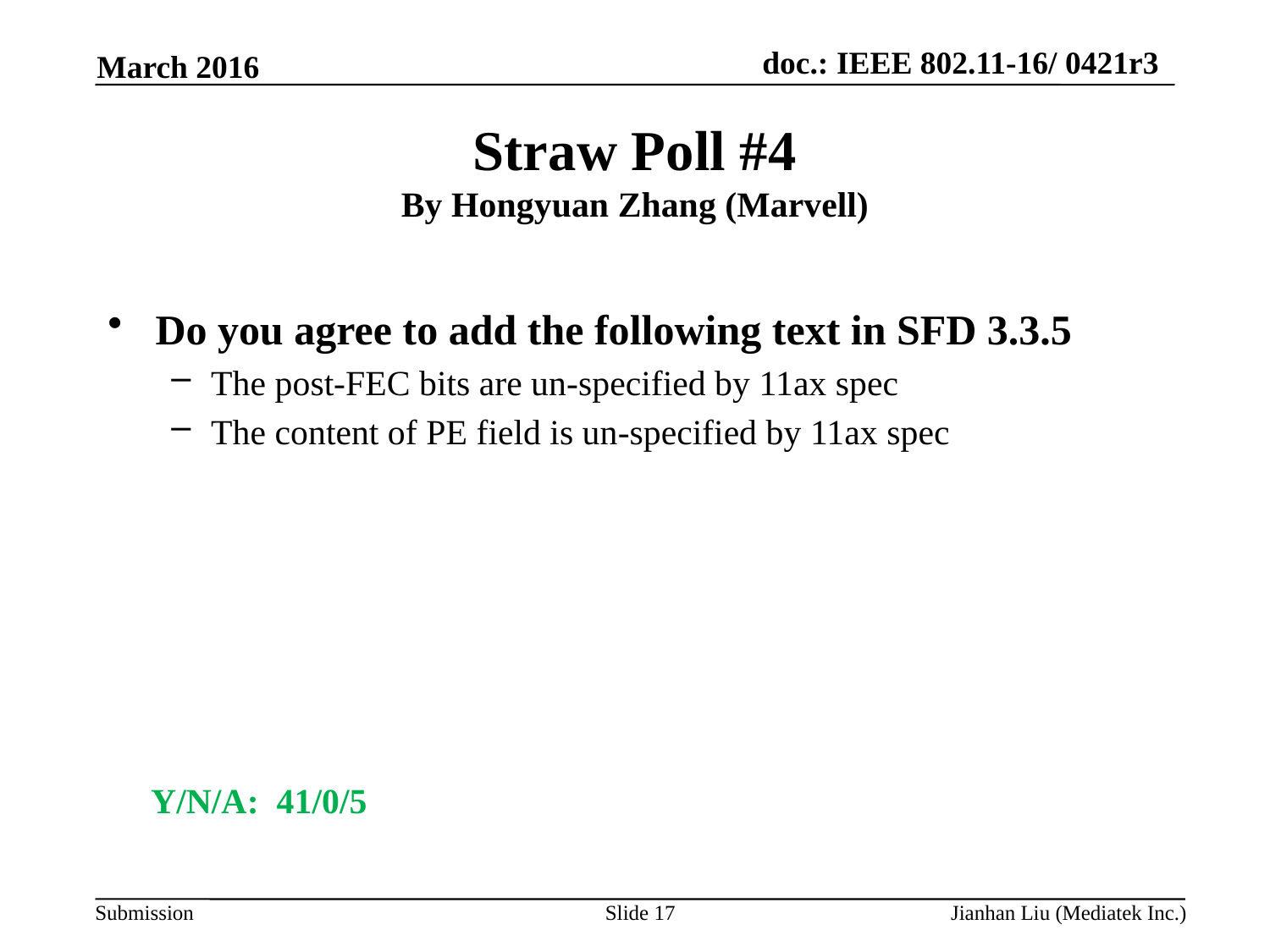

March 2016
# Straw Poll #4 By Hongyuan Zhang (Marvell)
Do you agree to add the following text in SFD 3.3.5
The post-FEC bits are un-specified by 11ax spec
The content of PE field is un-specified by 11ax spec
Y/N/A:  41/0/5
Slide 17
Jianhan Liu (Mediatek Inc.)